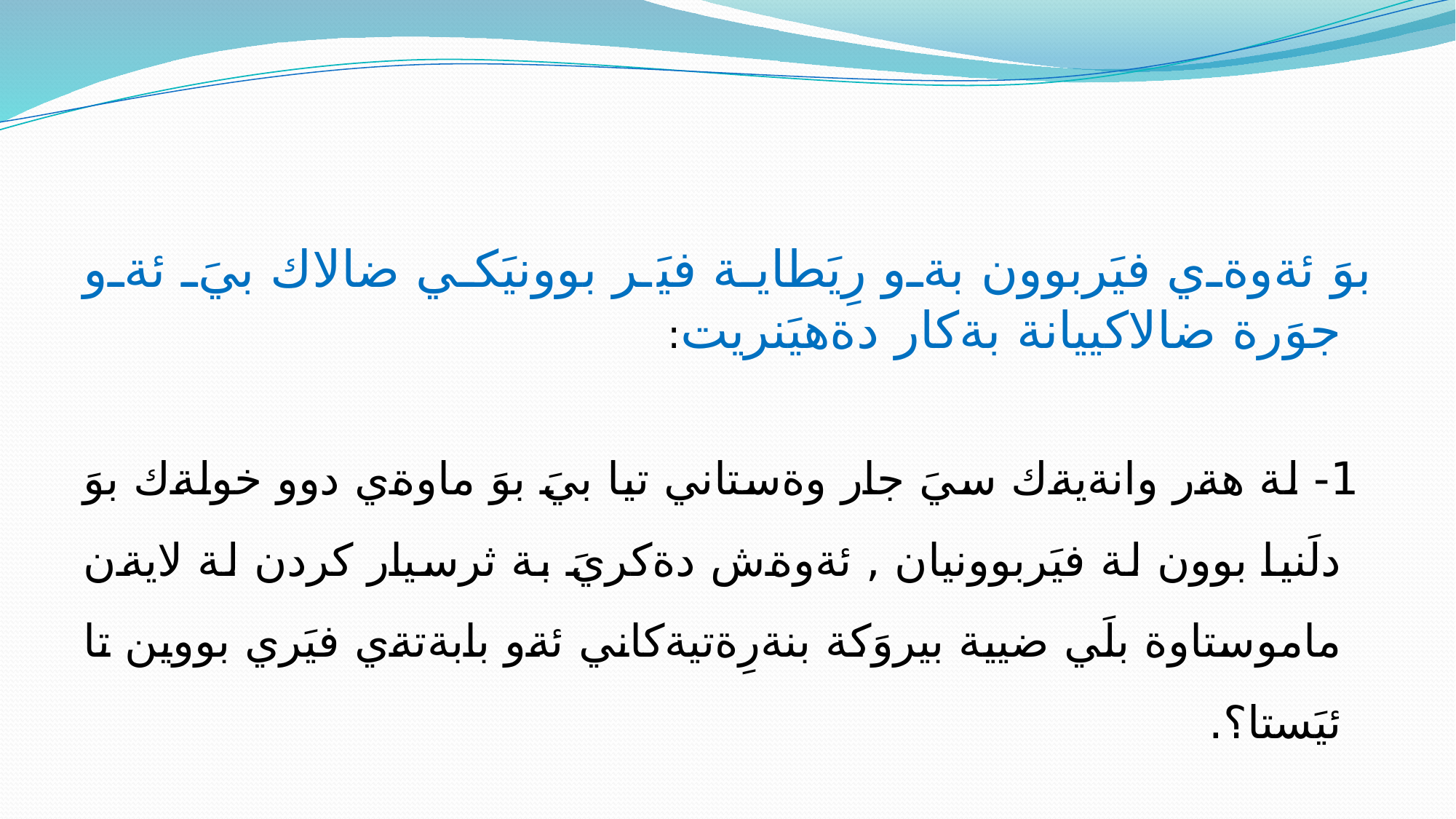

#
بوَ ئةوةي فيَربوون بةو رِيَطاية فيَر بوونيَكي ضالاك بيَ ئةو جوَرة ضالاكييانة بةكار دةهيَنريت:

 1- لة هةر وانةيةك سيَ جار وةستاني تيا بيَ بوَ ماوةي دوو خولةك بوَ دلَنيا بوون لة فيَربوونيان , ئةوةش دةكريَ بة ثرسيار كردن لة لايةن ماموستاوة بلَي ضيية بيروَكة بنةرِةتيةكاني ئةو بابةتةي فيَري بووين تا ئيَستا؟.